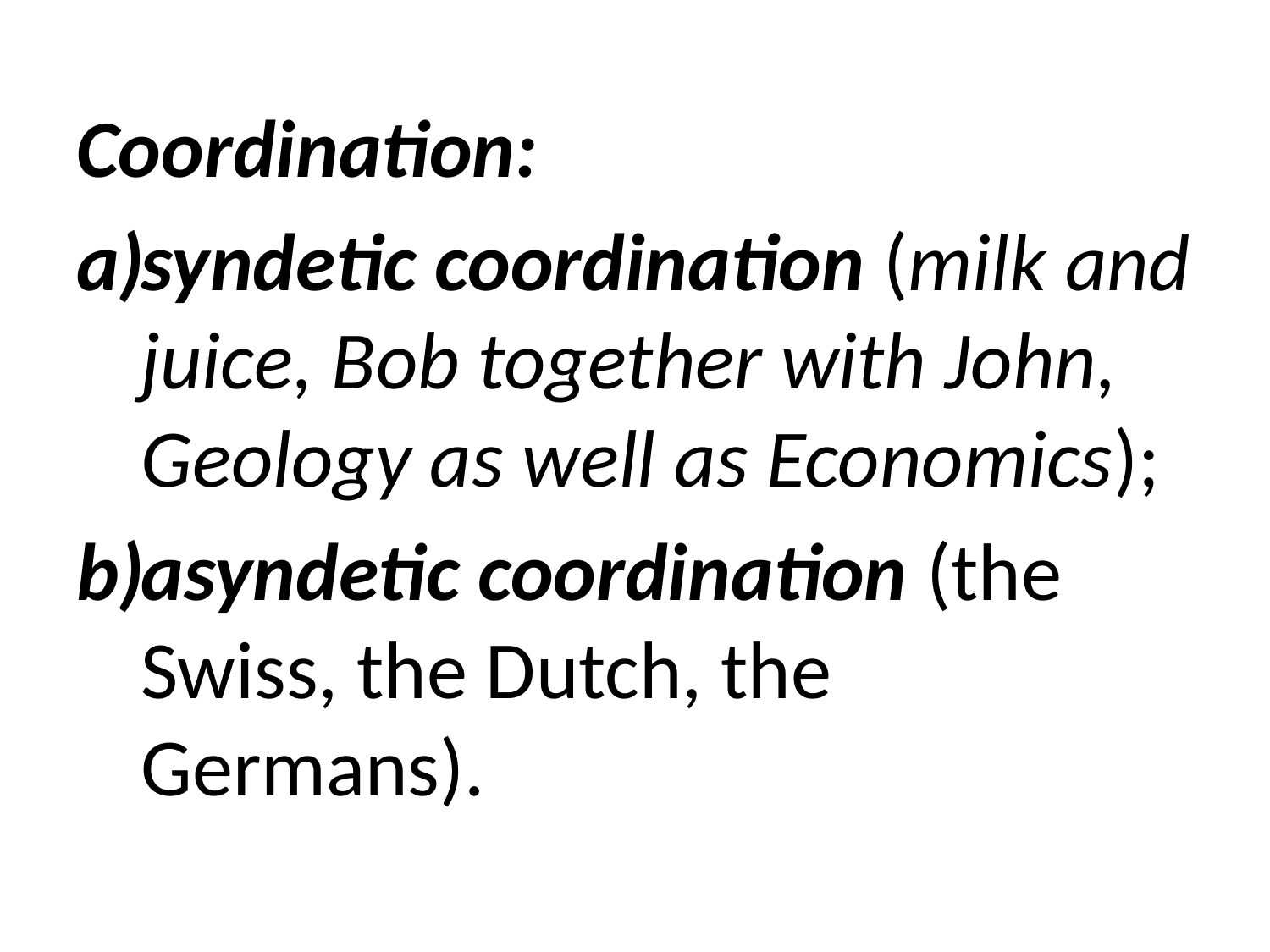

Coordination:
syndetic coordination (milk and juice, Bob together with John, Geology as well as Economics);
asyndetic coordination (the Swiss, the Dutch, the Germans).